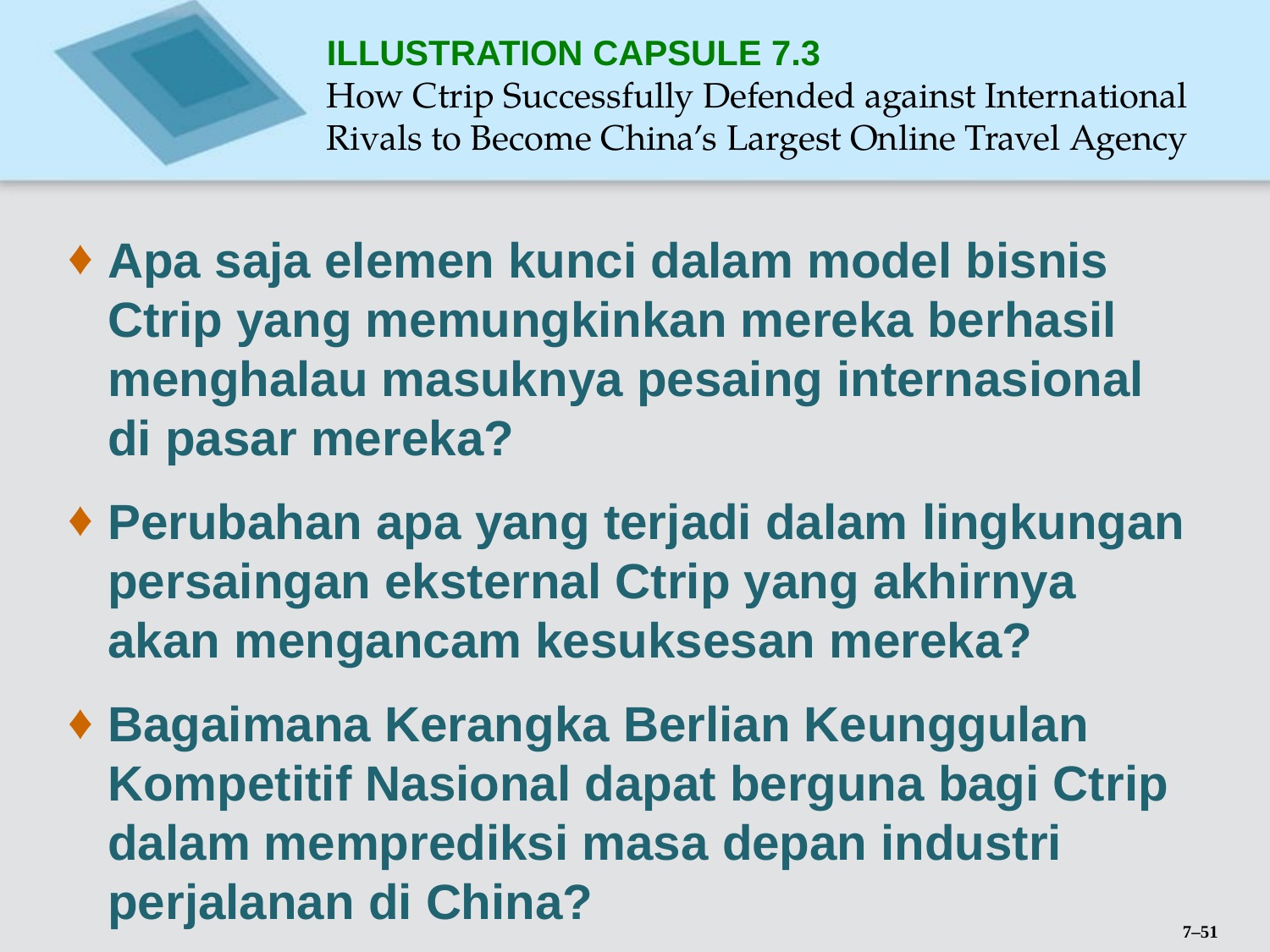

ILLUSTRATION CAPSULE 7.3
How Ctrip Successfully Defended against International Rivals to Become China’s Largest Online Travel Agency
Apa saja elemen kunci dalam model bisnis Ctrip yang memungkinkan mereka berhasil menghalau masuknya pesaing internasional di pasar mereka?
Perubahan apa yang terjadi dalam lingkungan persaingan eksternal Ctrip yang akhirnya akan mengancam kesuksesan mereka?
Bagaimana Kerangka Berlian Keunggulan Kompetitif Nasional dapat berguna bagi Ctrip dalam memprediksi masa depan industri perjalanan di China?
7–51